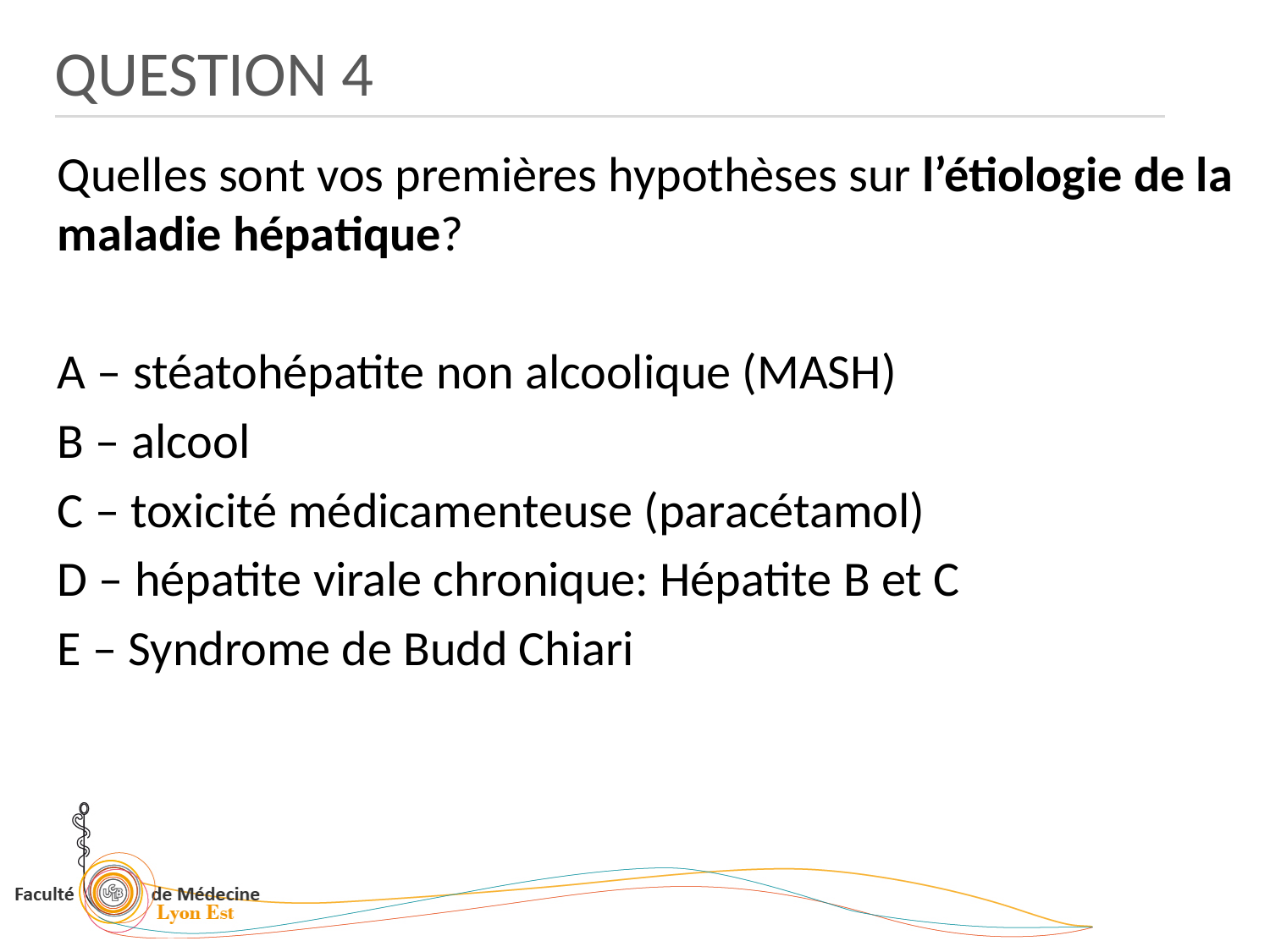

QUESTION 4
Quelles sont vos premières hypothèses sur l’étiologie de la maladie hépatique?

A – stéatohépatite non alcoolique (MASH)
B – alcool
C – toxicité médicamenteuse (paracétamol)
D – hépatite virale chronique: Hépatite B et C
E – Syndrome de Budd Chiari